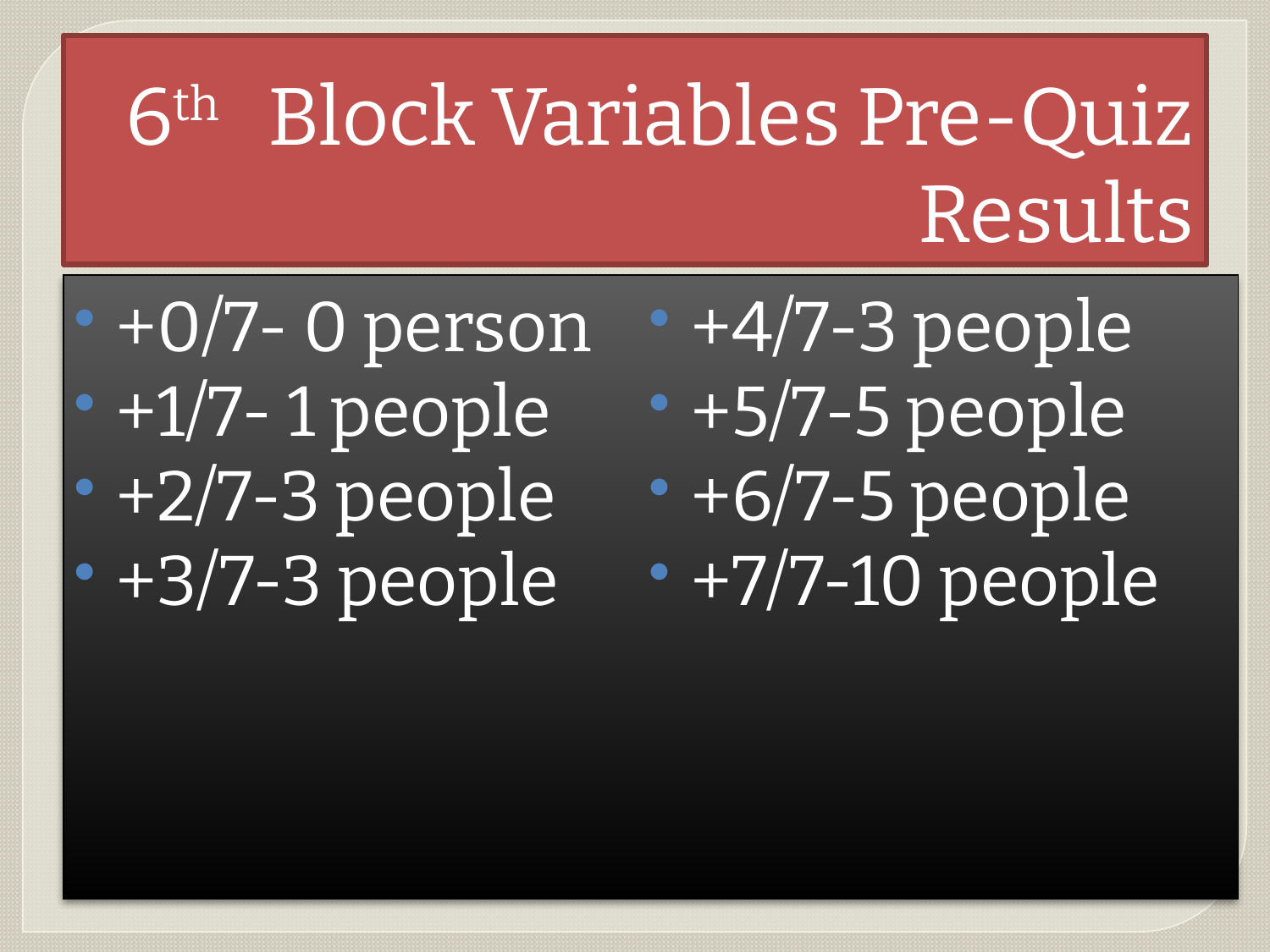

# 6th   Block Variables Pre-Quiz Results
+0/7- 0 person
+1/7- 1 people
+2/7-3 people
+3/7-3 people

+4/7-3 people
+5/7-5 people
+6/7-5 people
+7/7-10 people